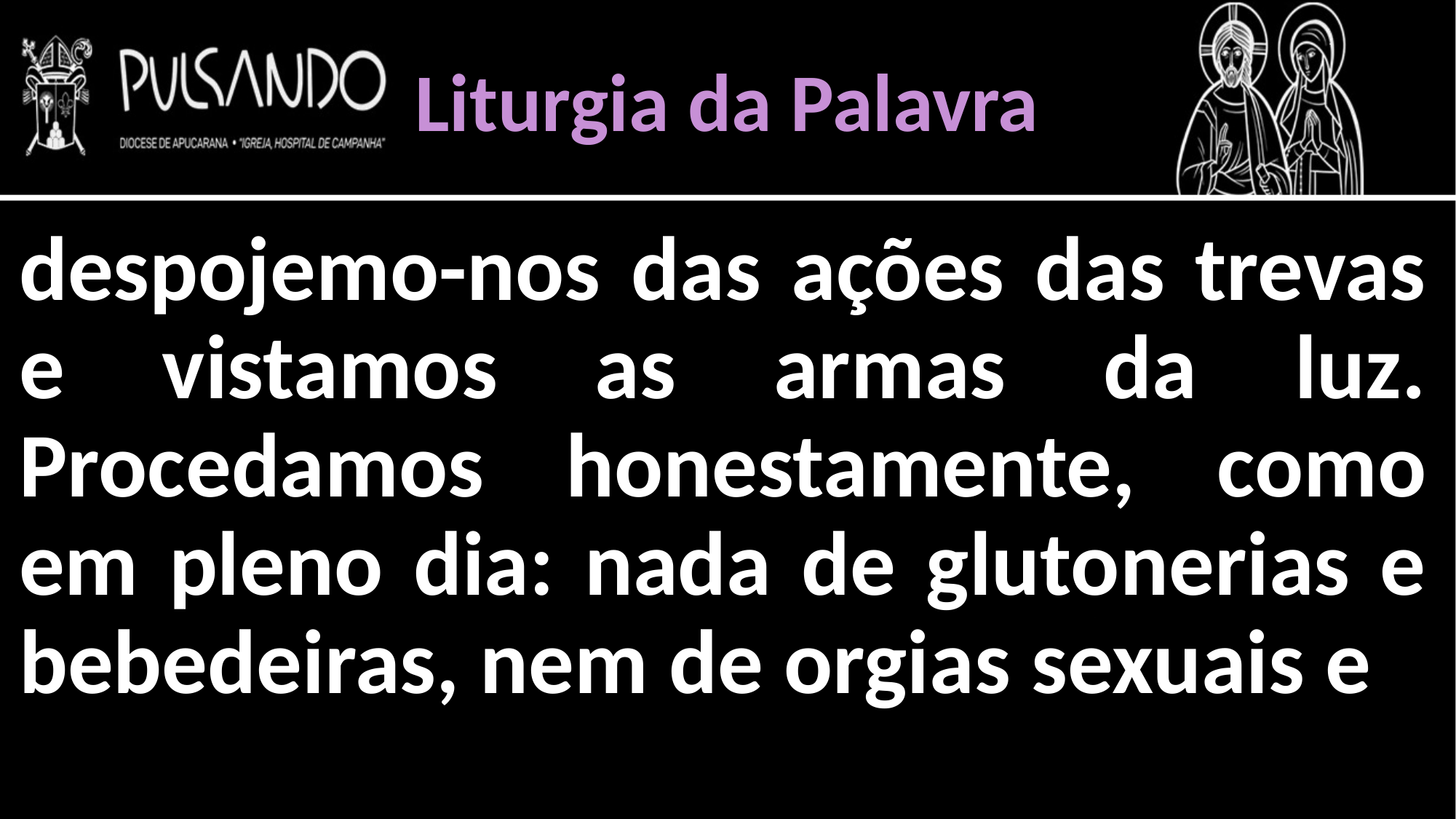

Liturgia da Palavra
despojemo-nos das ações das trevas e vistamos as armas da luz. Procedamos honestamente, como em pleno dia: nada de glutonerias e bebedeiras, nem de orgias sexuais e